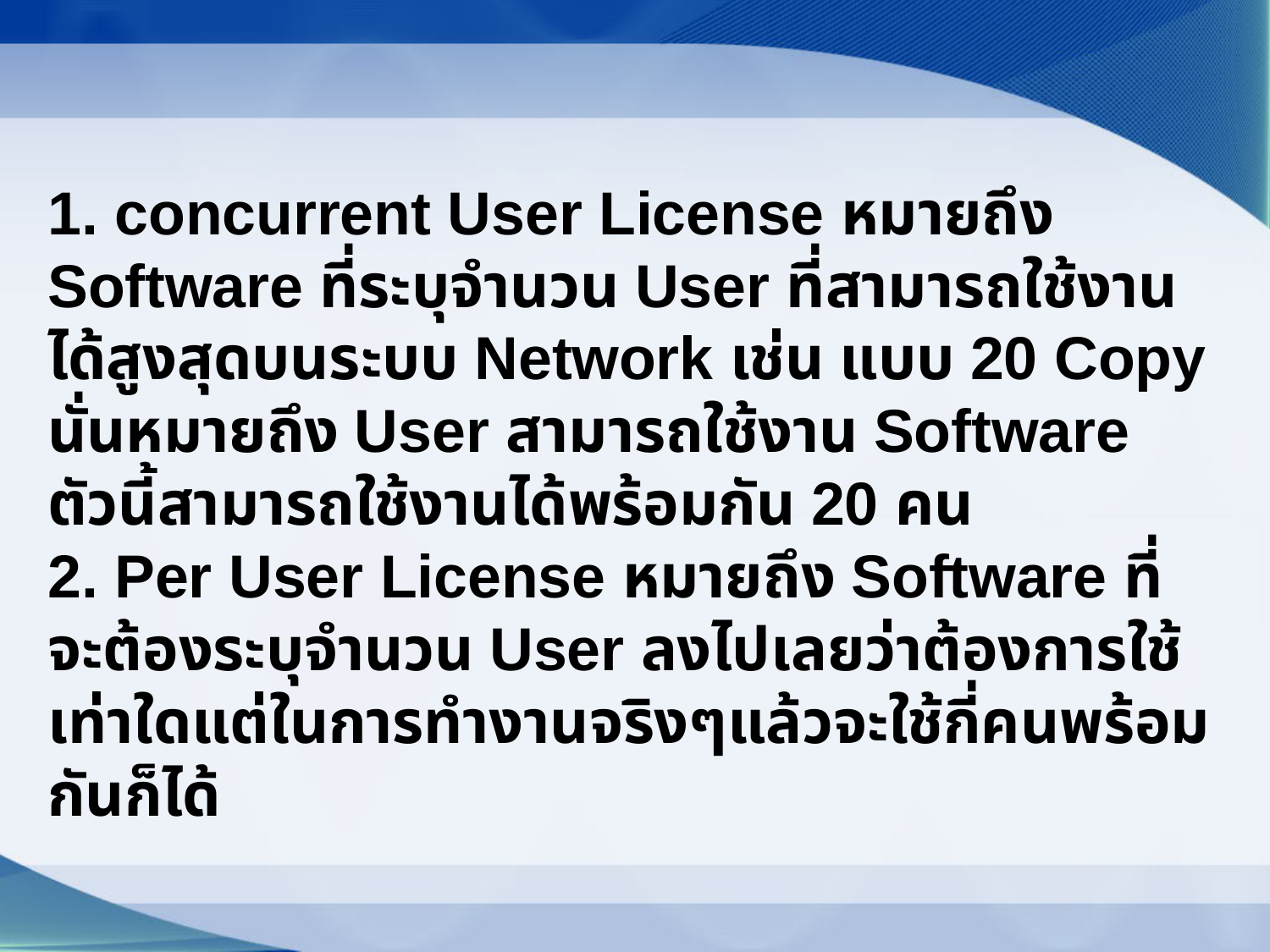

# 1. concurrent User License หมายถึง Software ที่ระบุจำนวน User ที่สามารถใช้งานได้สูงสุดบนระบบ Network เช่น แบบ 20 Copy นั่นหมายถึง User สามารถใช้งาน Software ตัวนี้สามารถใช้งานได้พร้อมกัน 20 คน 2. Per User License หมายถึง Software ที่จะต้องระบุจำนวน User ลงไปเลยว่าต้องการใช้เท่าใดแต่ในการทำงานจริงๆแล้วจะใช้กี่คนพร้อมกันก็ได้